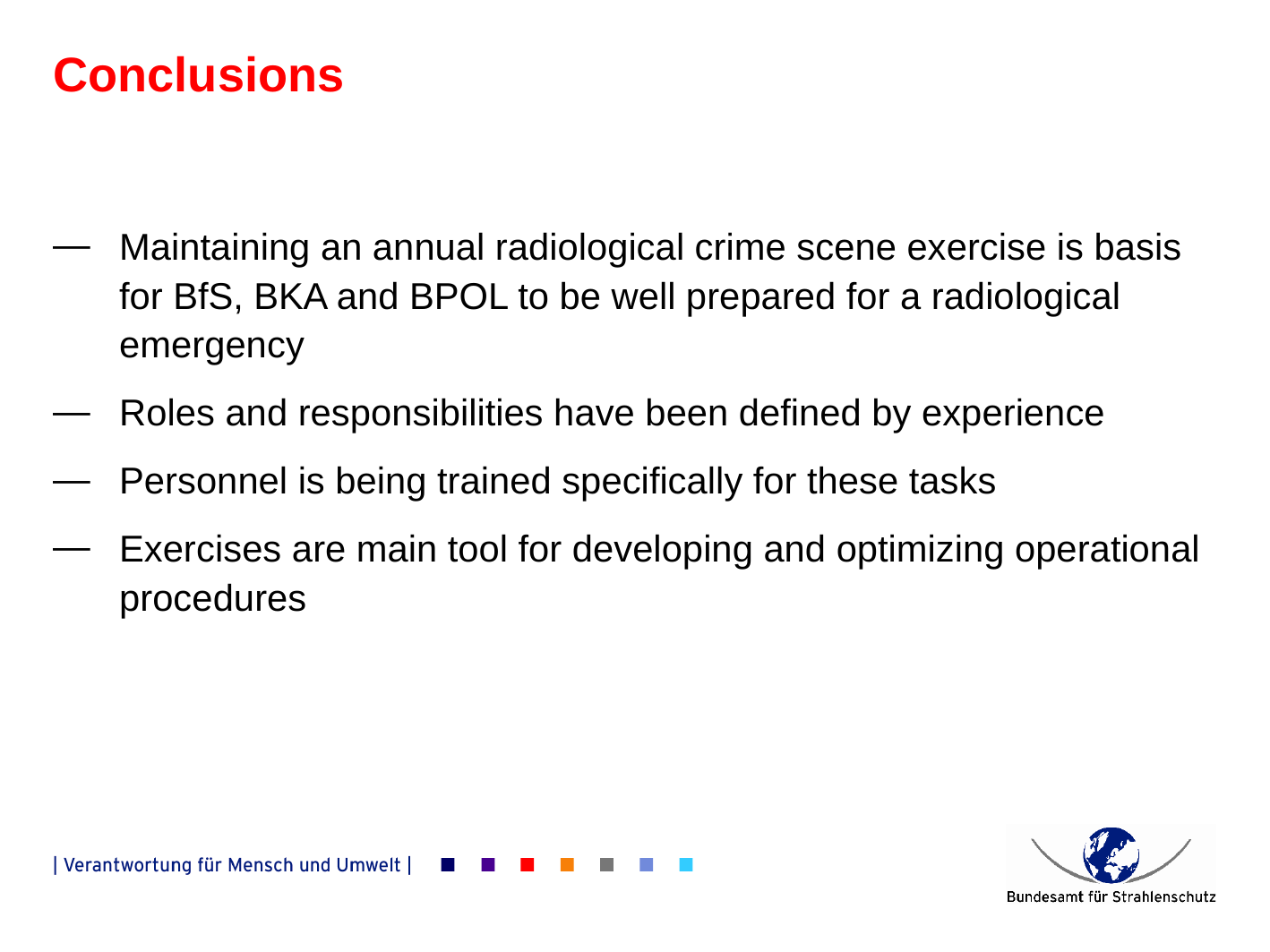

Conclusions
Maintaining an annual radiological crime scene exercise is basis for BfS, BKA and BPOL to be well prepared for a radiological emergency
Roles and responsibilities have been defined by experience
Personnel is being trained specifically for these tasks
Exercises are main tool for developing and optimizing operational procedures